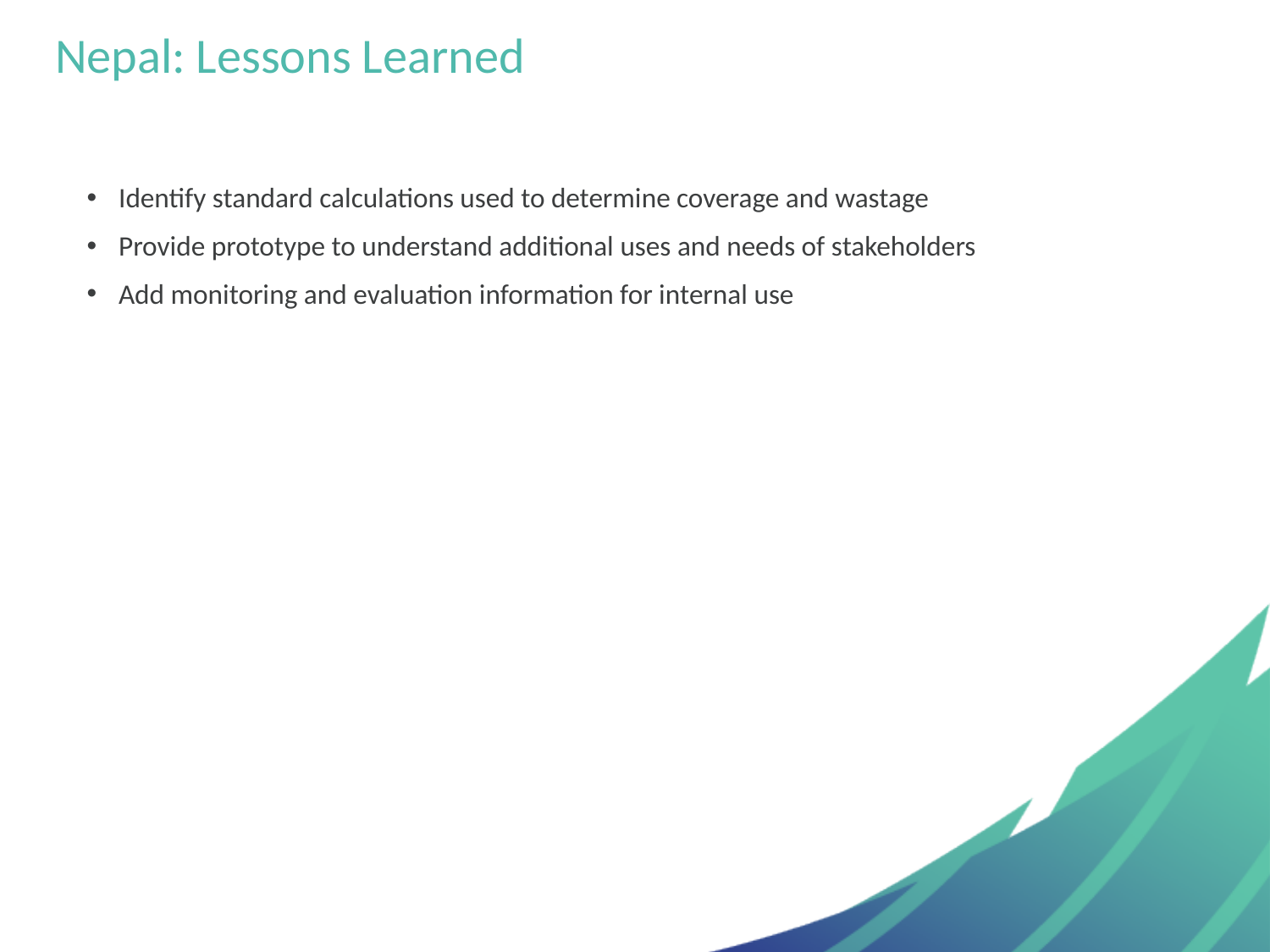

# Nepal: Lessons Learned
Identify standard calculations used to determine coverage and wastage
Provide prototype to understand additional uses and needs of stakeholders
Add monitoring and evaluation information for internal use